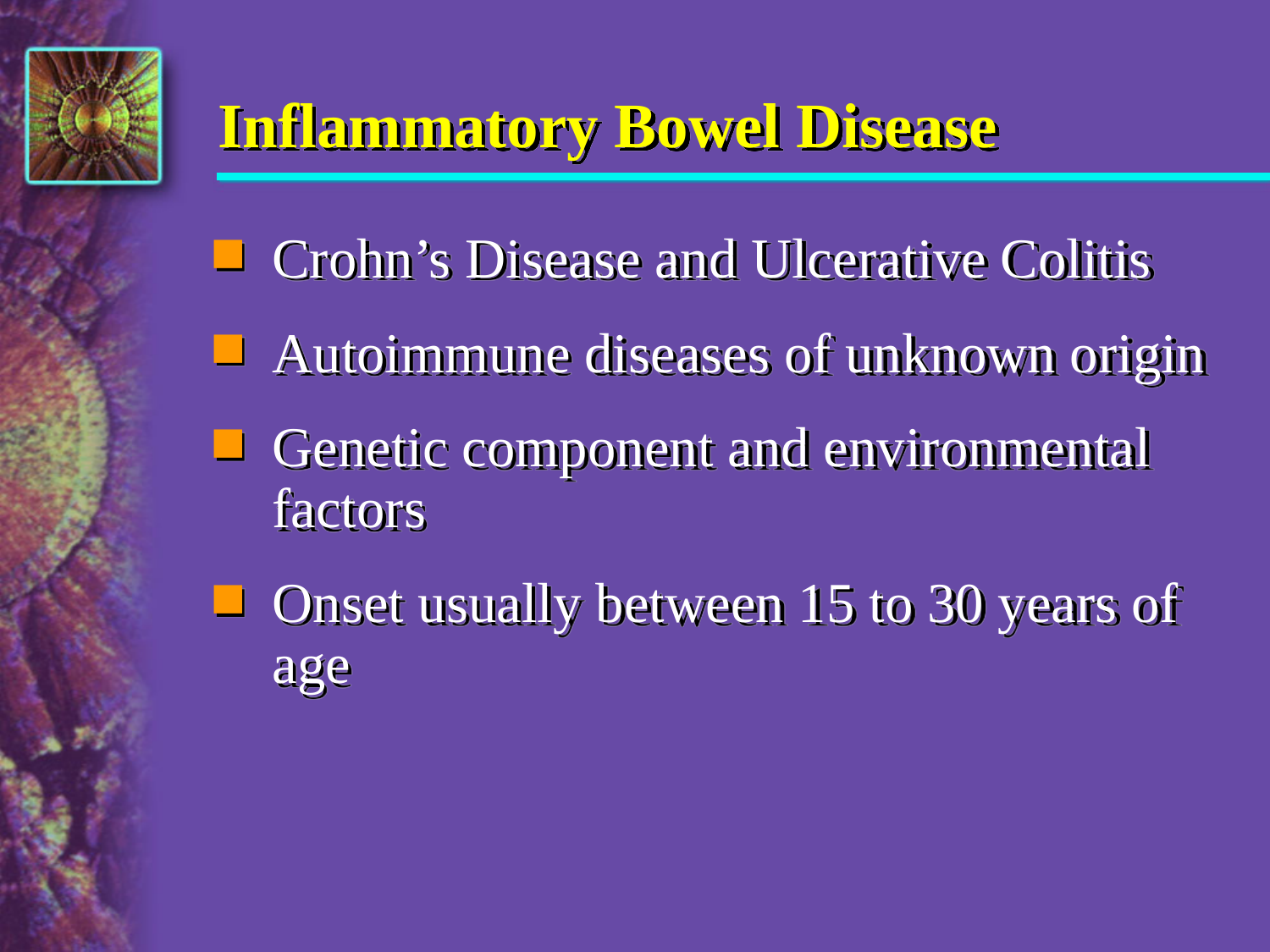

# Inflammatory Bowel Disease
Crohn’s Disease and Ulcerative Colitis
Autoimmune diseases of unknown origin
Genetic component and environmental factors
Onset usually between 15 to 30 years of age